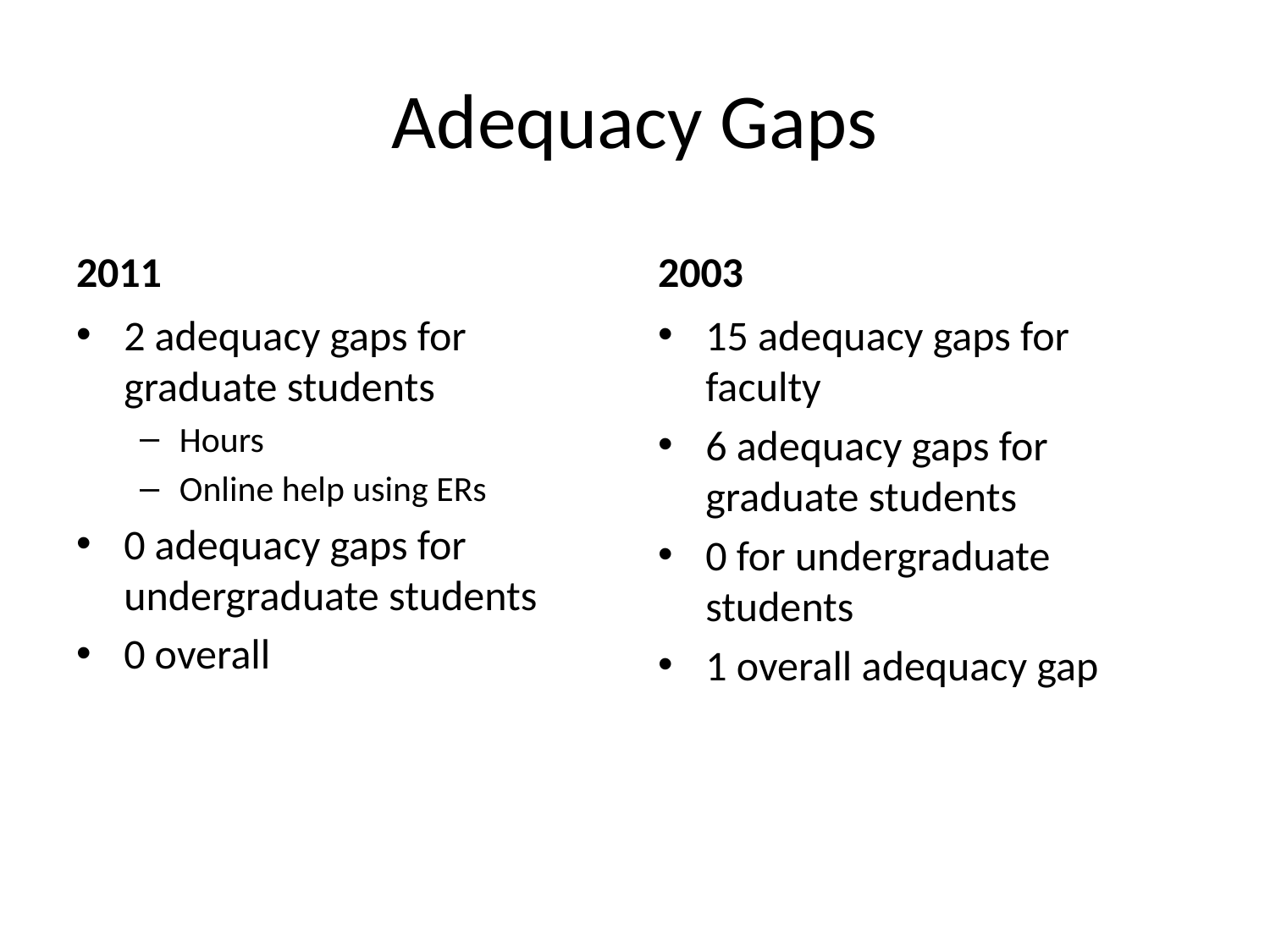

# Adequacy Gaps
2011
2003
2 adequacy gaps for graduate students
Hours
Online help using ERs
0 adequacy gaps for undergraduate students
0 overall

15 adequacy gaps for faculty
6 adequacy gaps for graduate students
0 for undergraduate students
1 overall adequacy gap